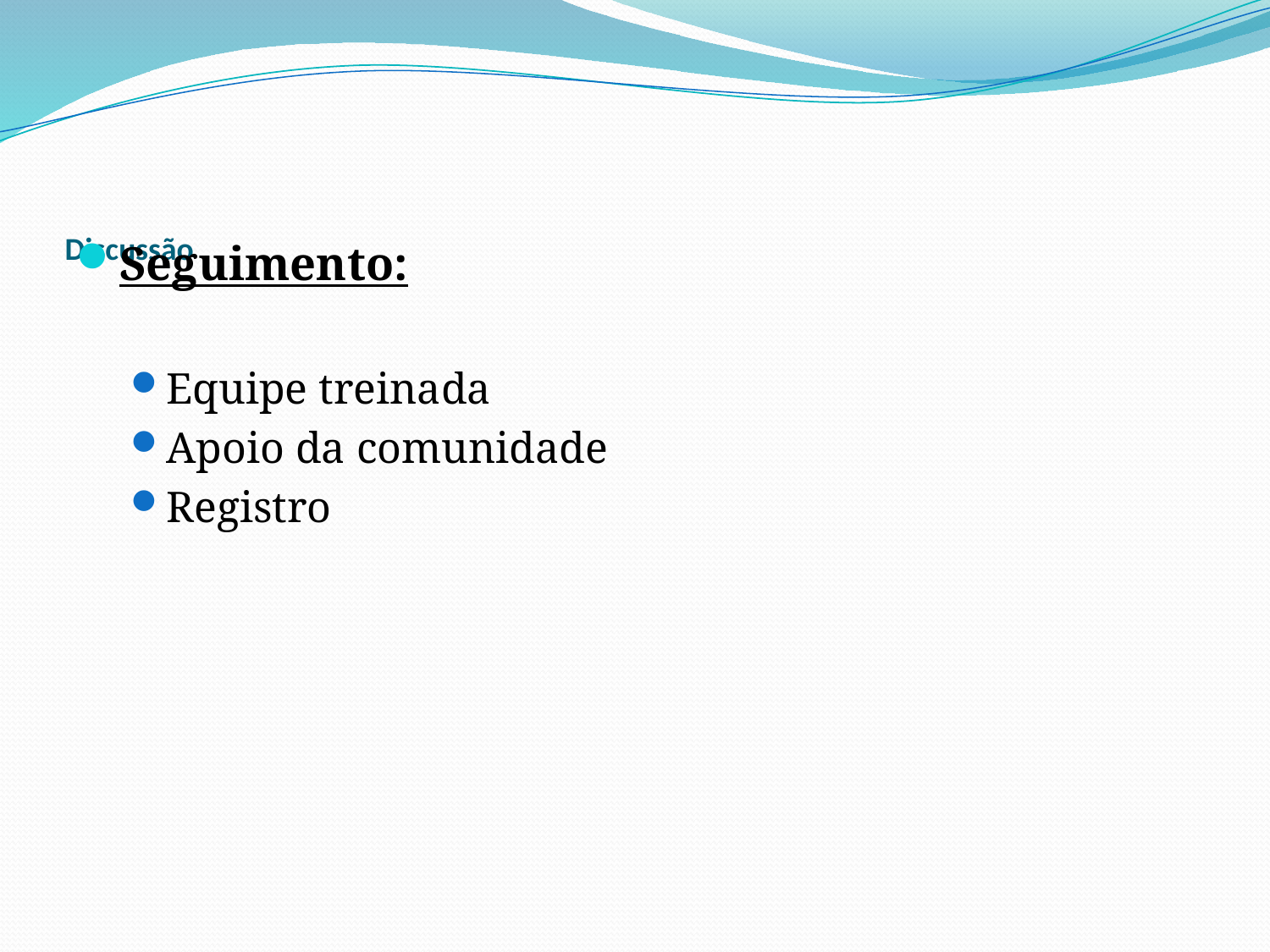

# Discussão
Seguimento:

Equipe treinada
Apoio da comunidade
Registro